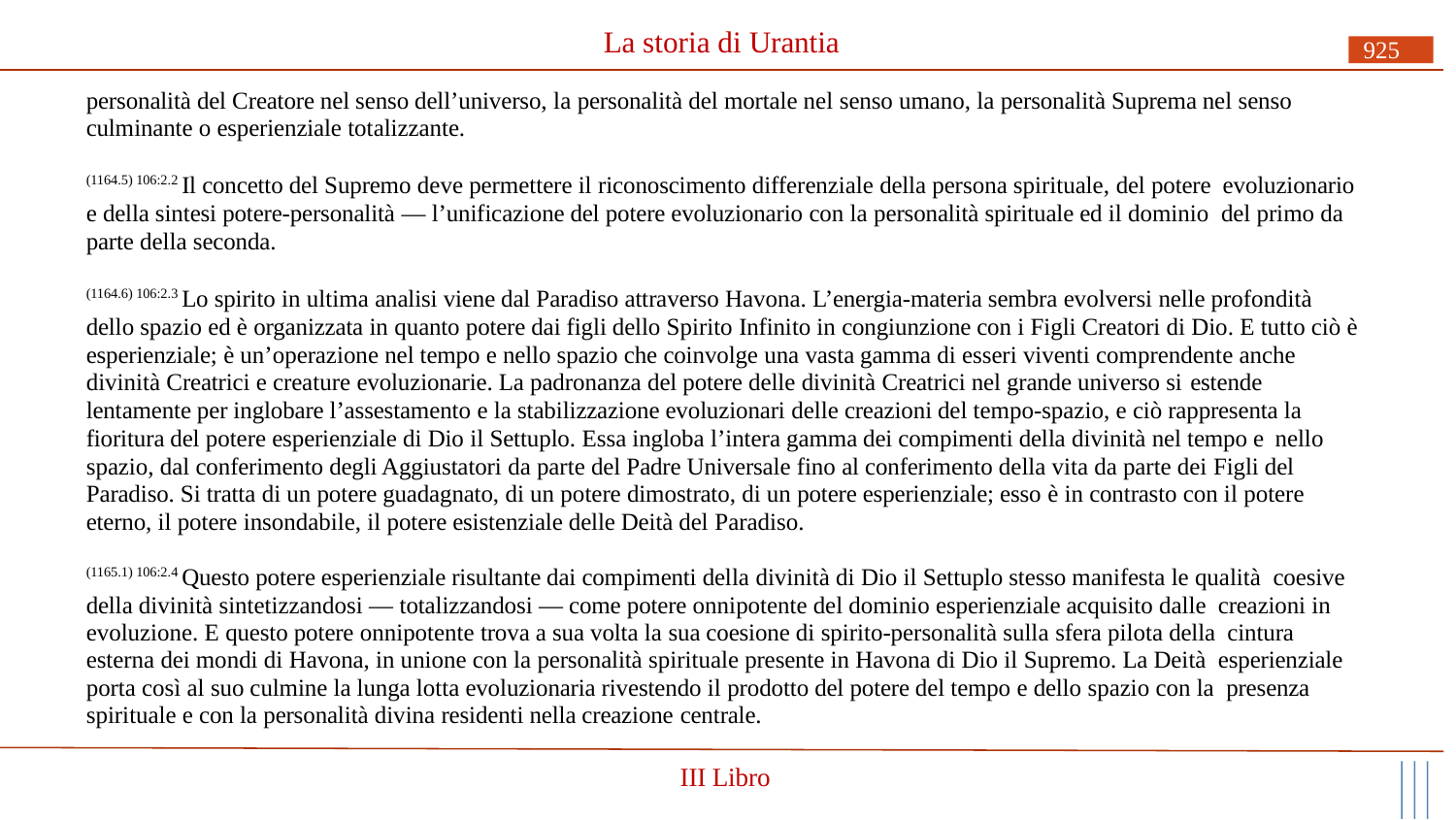

# La storia di Urantia
925

personalità del Creatore nel senso dell’universo, la personalità del mortale nel senso umano, la personalità Suprema nel senso  culminante o esperienziale totalizzante.

(1164.5) 106:2.2 Il concetto del Supremo deve permettere il riconoscimento differenziale della persona spirituale, del potere  evoluzionario e della sintesi potere-personalità — l’unificazione del potere evoluzionario con la personalità spirituale ed il dominio  del primo da parte della seconda.

(1164.6) 106:2.3 Lo spirito in ultima analisi viene dal Paradiso attraverso Havona. L’energia-materia sembra evolversi nelle profondità  dello spazio ed è organizzata in quanto potere dai figli dello Spirito Infinito in congiunzione con i Figli Creatori di Dio. E tutto ciò è  esperienziale; è un’operazione nel tempo e nello spazio che coinvolge una vasta gamma di esseri viventi comprendente anche  divinità Creatrici e creature evoluzionarie. La padronanza del potere delle divinità Creatrici nel grande universo si estende
lentamente per inglobare l’assestamento e la stabilizzazione evoluzionari delle creazioni del tempo-spazio, e ciò rappresenta la  fioritura del potere esperienziale di Dio il Settuplo. Essa ingloba l’intera gamma dei compimenti della divinità nel tempo e nello
spazio, dal conferimento degli Aggiustatori da parte del Padre Universale fino al conferimento della vita da parte dei Figli del  Paradiso. Si tratta di un potere guadagnato, di un potere dimostrato, di un potere esperienziale; esso è in contrasto con il potere  eterno, il potere insondabile, il potere esistenziale delle Deità del Paradiso.

(1165.1) 106:2.4 Questo potere esperienziale risultante dai compimenti della divinità di Dio il Settuplo stesso manifesta le qualità  coesive della divinità sintetizzandosi — totalizzandosi — come potere onnipotente del dominio esperienziale acquisito dalle  creazioni in evoluzione. E questo potere onnipotente trova a sua volta la sua coesione di spirito-personalità sulla sfera pilota della  cintura esterna dei mondi di Havona, in unione con la personalità spirituale presente in Havona di Dio il Supremo. La Deità  esperienziale porta così al suo culmine la lunga lotta evoluzionaria rivestendo il prodotto del potere del tempo e dello spazio con la  presenza spirituale e con la personalità divina residenti nella creazione centrale.

III Libro